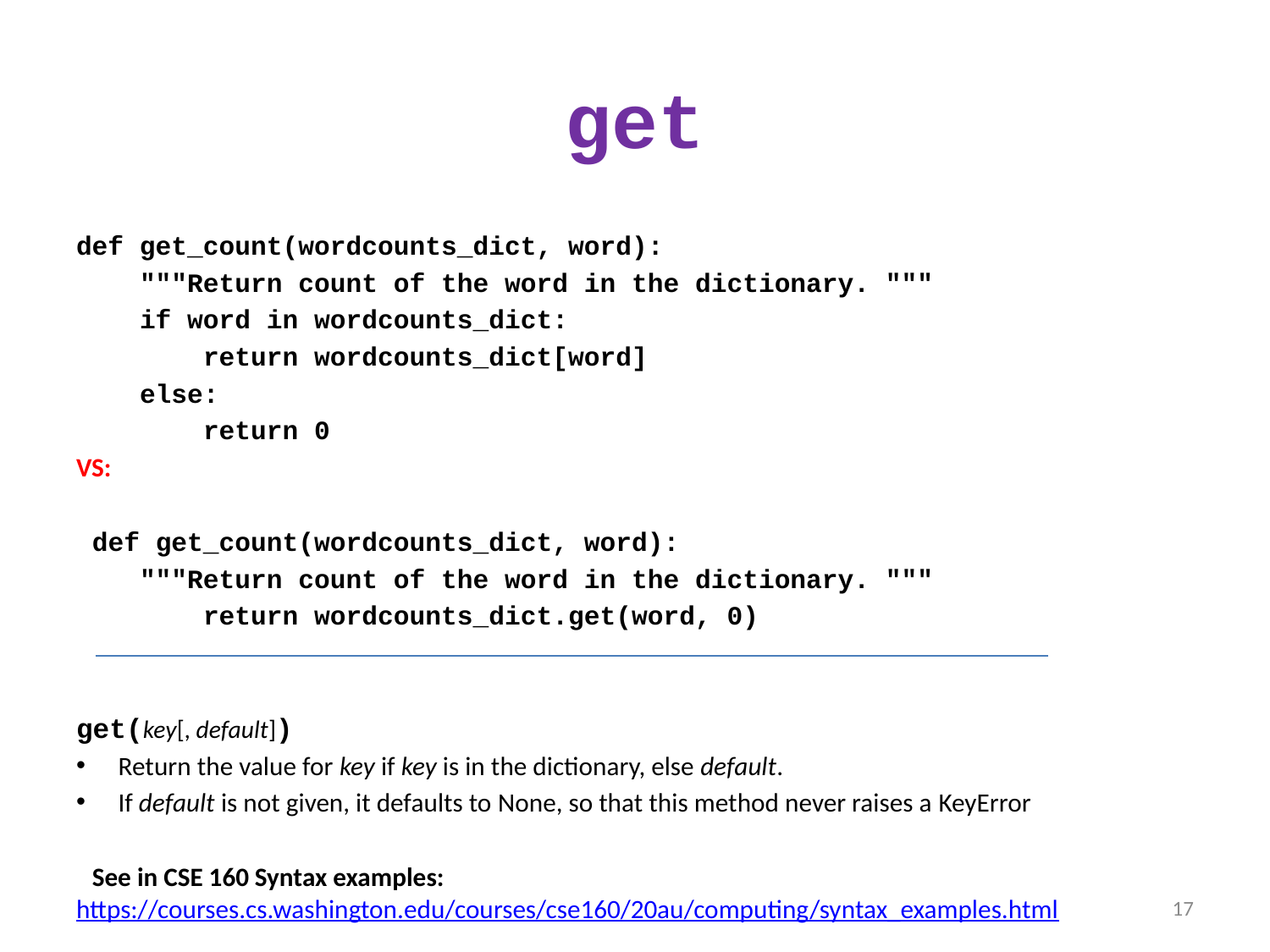

# get
def get_count(wordcounts_dict, word):
    """Return count of the word in the dictionary. """
    if word in wordcounts_dict:
        return wordcounts_dict[word]
    else:
        return 0
VS:

 def get_count(wordcounts_dict, word):
    """Return count of the word in the dictionary. """
        return wordcounts_dict.get(word, 0)

get(key[, default])
Return the value for key if key is in the dictionary, else default.
If default is not given, it defaults to None, so that this method never raises a KeyError

 See in CSE 160 Syntax examples: https://courses.cs.washington.edu/courses/cse160/20au/computing/syntax_examples.html
17